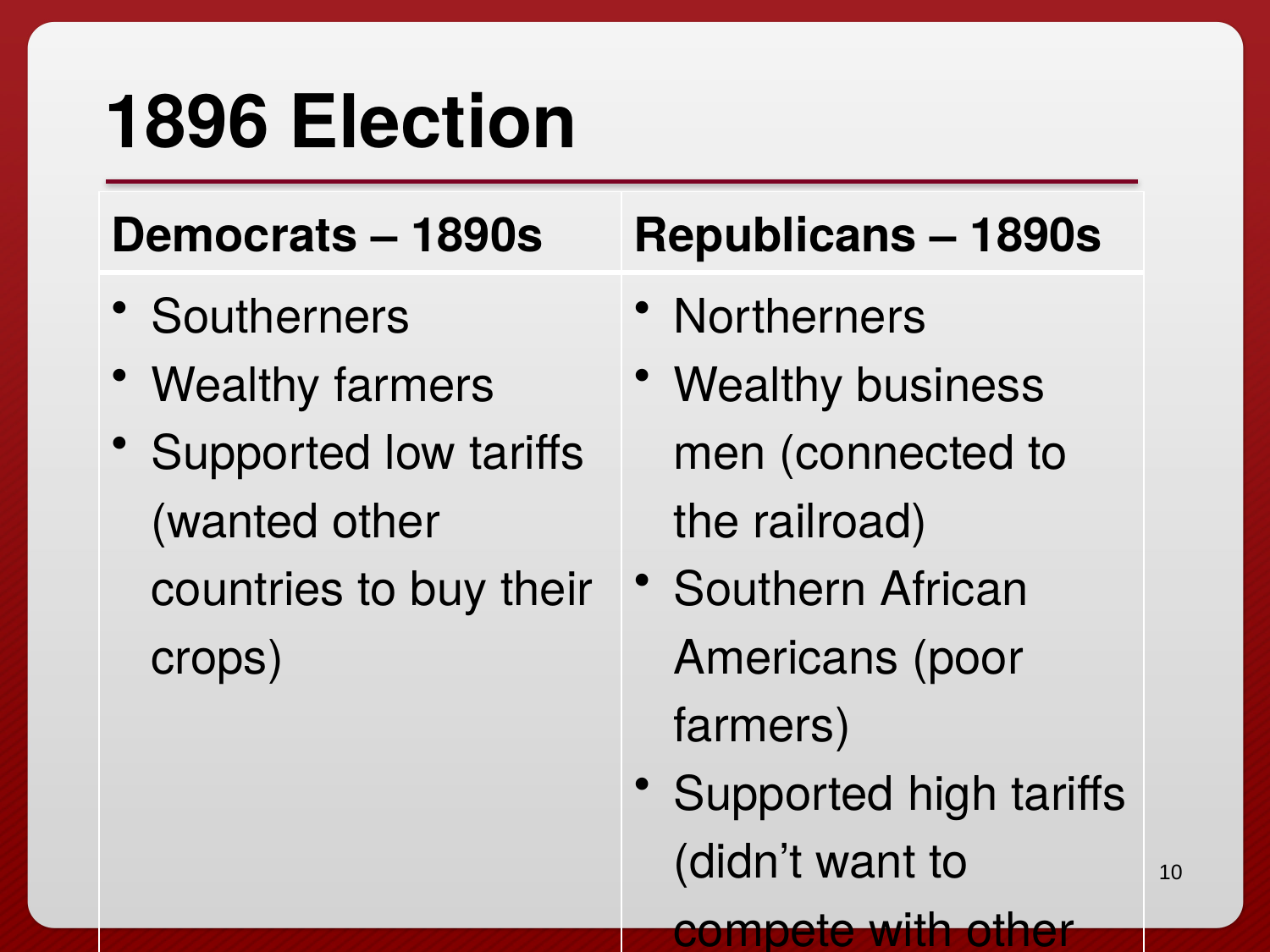

1896 Election
| Democrats – 1890s | Republicans – 1890s |
| --- | --- |
| Southerners Wealthy farmers Supported low tariffs (wanted other countries to buy their crops) | Northerners Wealthy business men (connected to the railroad) Southern African Americans (poor farmers) Supported high tariffs (didn’t want to compete with other countries’ products) |